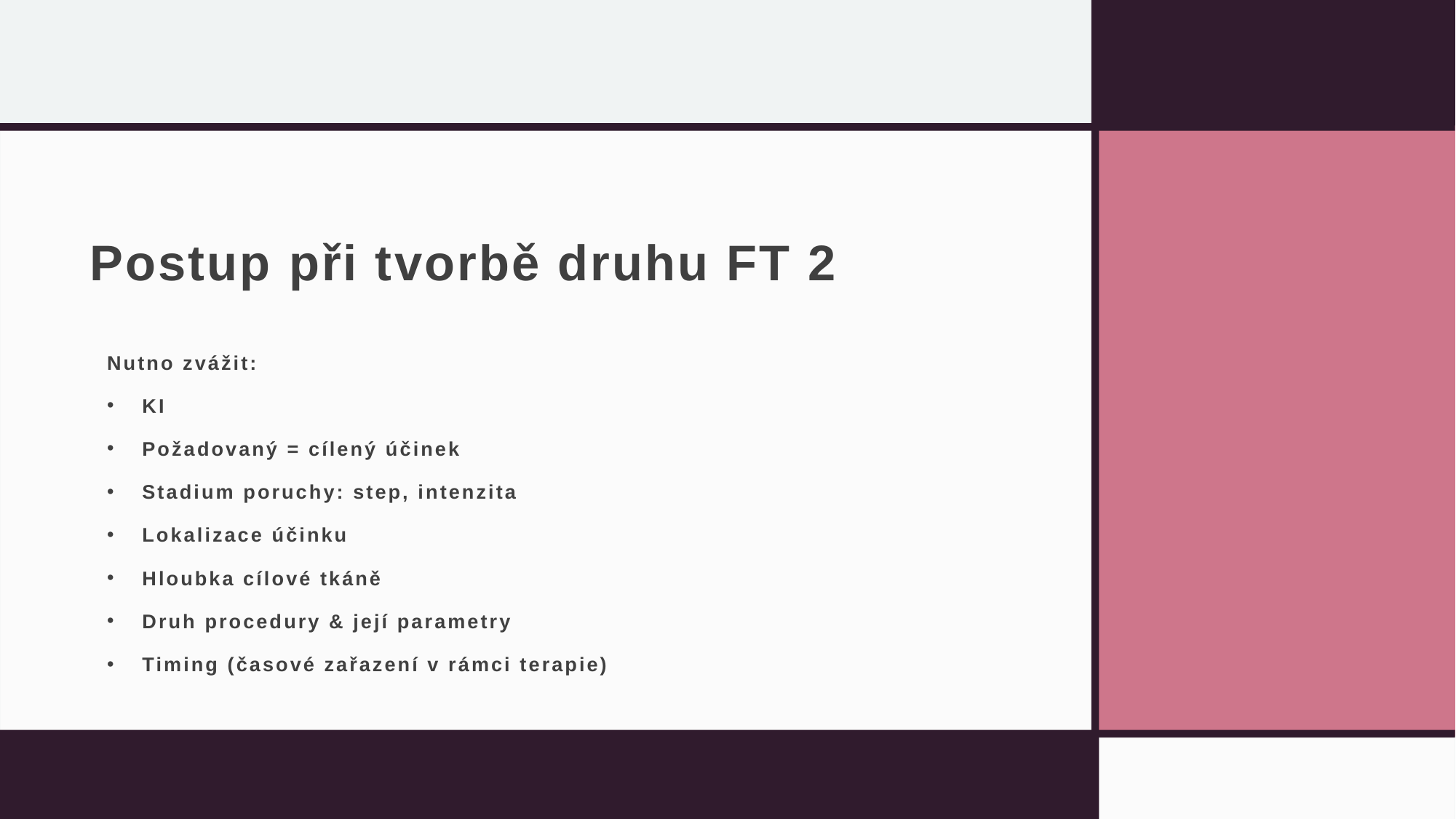

# Postup při tvorbě druhu FT 2
Nutno zvážit:
KI
Požadovaný = cílený účinek
Stadium poruchy: step, intenzita
Lokalizace účinku
Hloubka cílové tkáně
Druh procedury & její parametry
Timing (časové zařazení v rámci terapie)